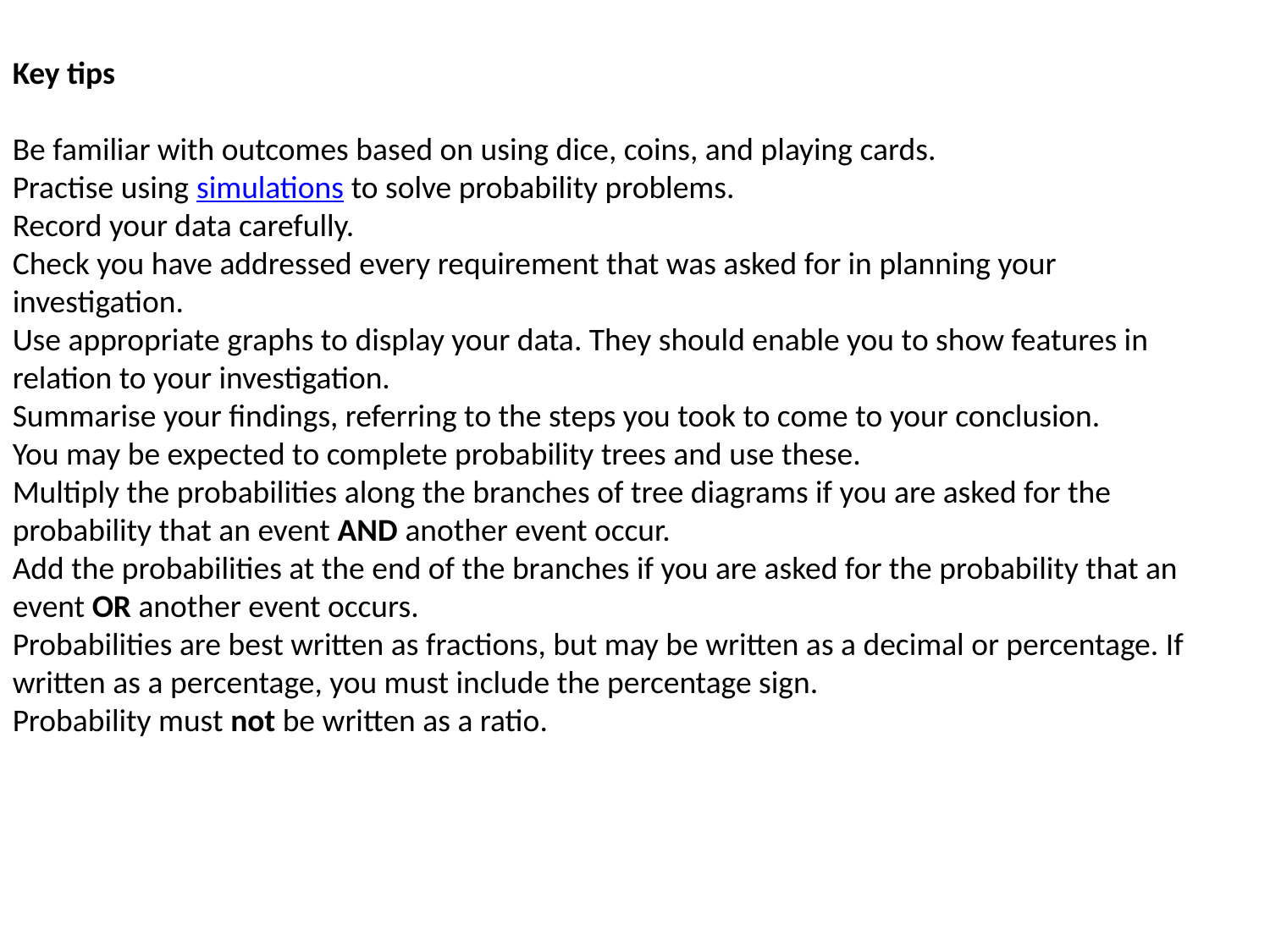

Key tips

Be familiar with outcomes based on using dice, coins, and playing cards.
Practise using simulations to solve probability problems.
Record your data carefully.
Check you have addressed every requirement that was asked for in planning your investigation.
Use appropriate graphs to display your data. They should enable you to show features in relation to your investigation.
Summarise your findings, referring to the steps you took to come to your conclusion.
You may be expected to complete probability trees and use these.
Multiply the probabilities along the branches of tree diagrams if you are asked for the probability that an event AND another event occur.
Add the probabilities at the end of the branches if you are asked for the probability that an event OR another event occurs.
Probabilities are best written as fractions, but may be written as a decimal or percentage. If written as a percentage, you must include the percentage sign.
Probability must not be written as a ratio.